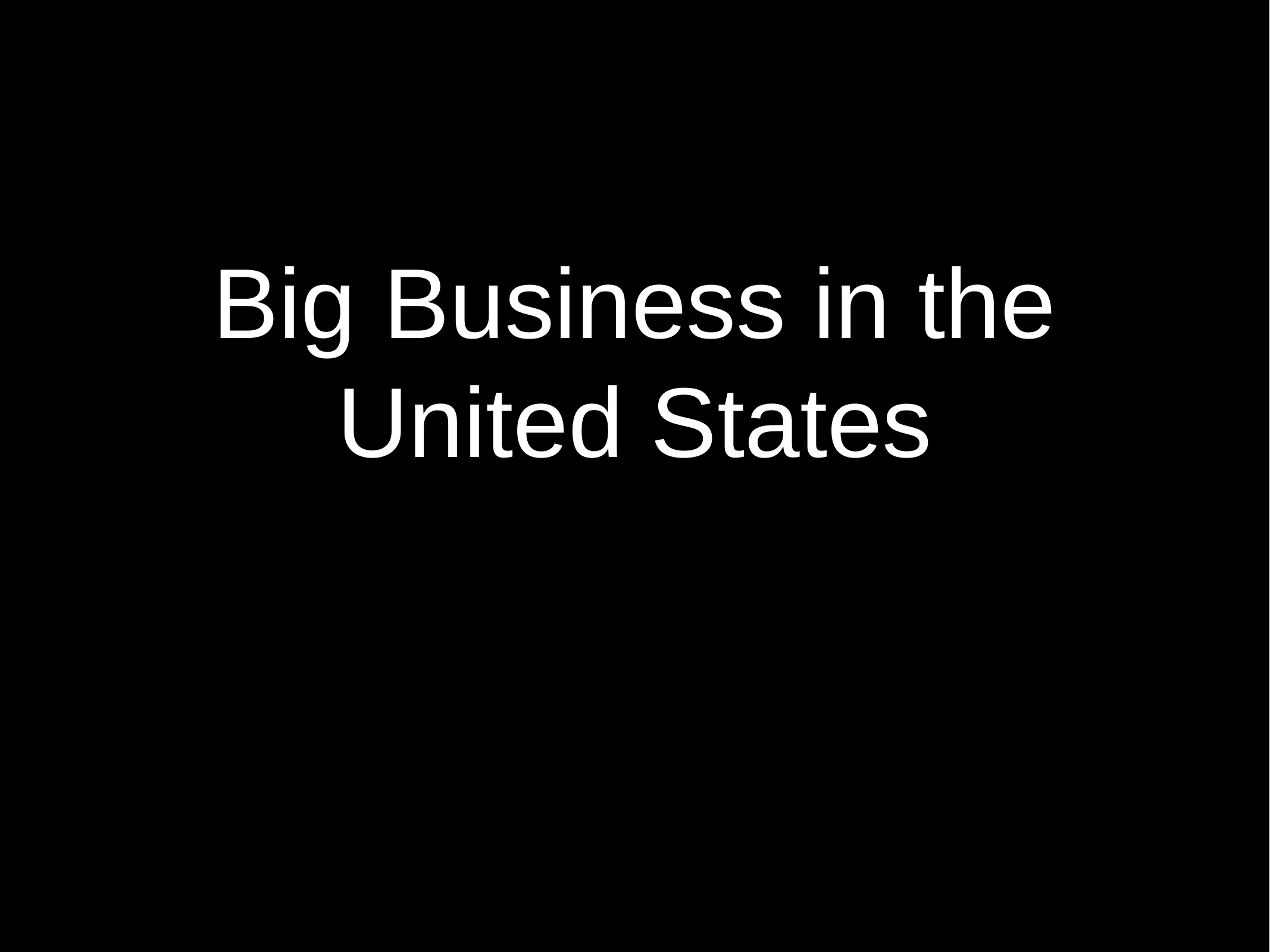

# Big Business in the United States